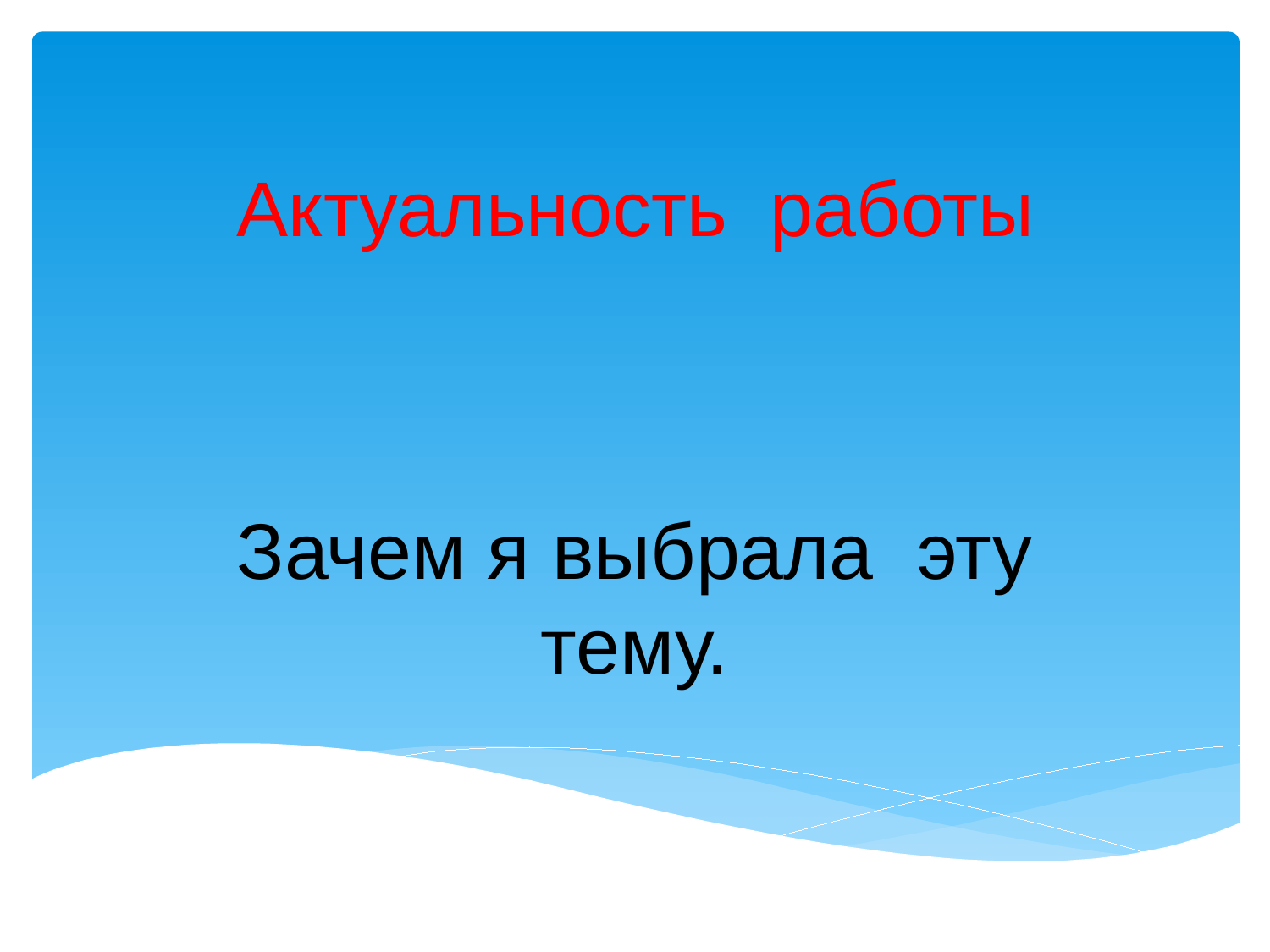

# Актуальность  работы
Зачем я выбрала  эту тему.